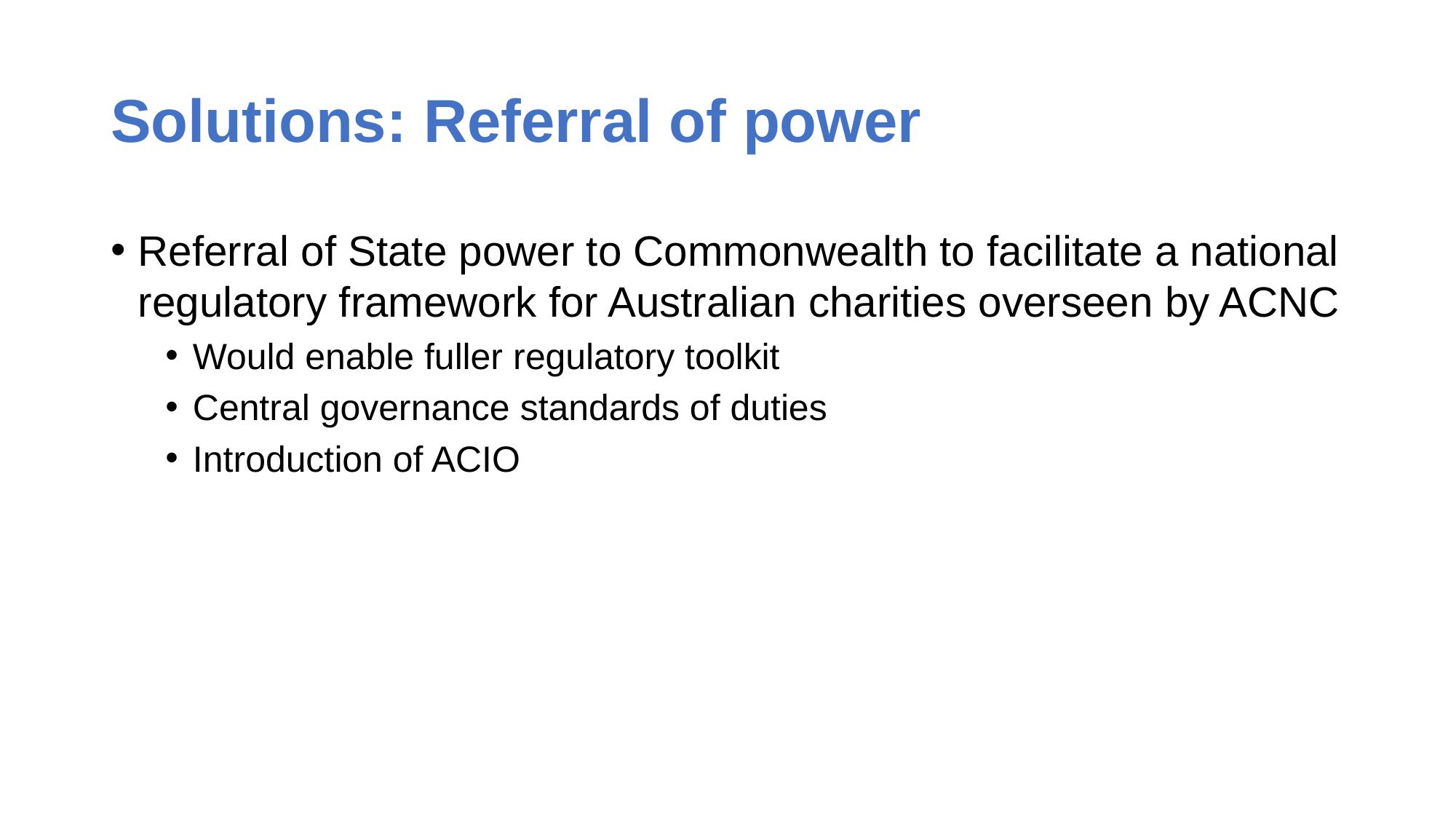

# Solutions: Referral of power
Referral of State power to Commonwealth to facilitate a national regulatory framework for Australian charities overseen by ACNC
Would enable fuller regulatory toolkit
Central governance standards of duties
Introduction of ACIO